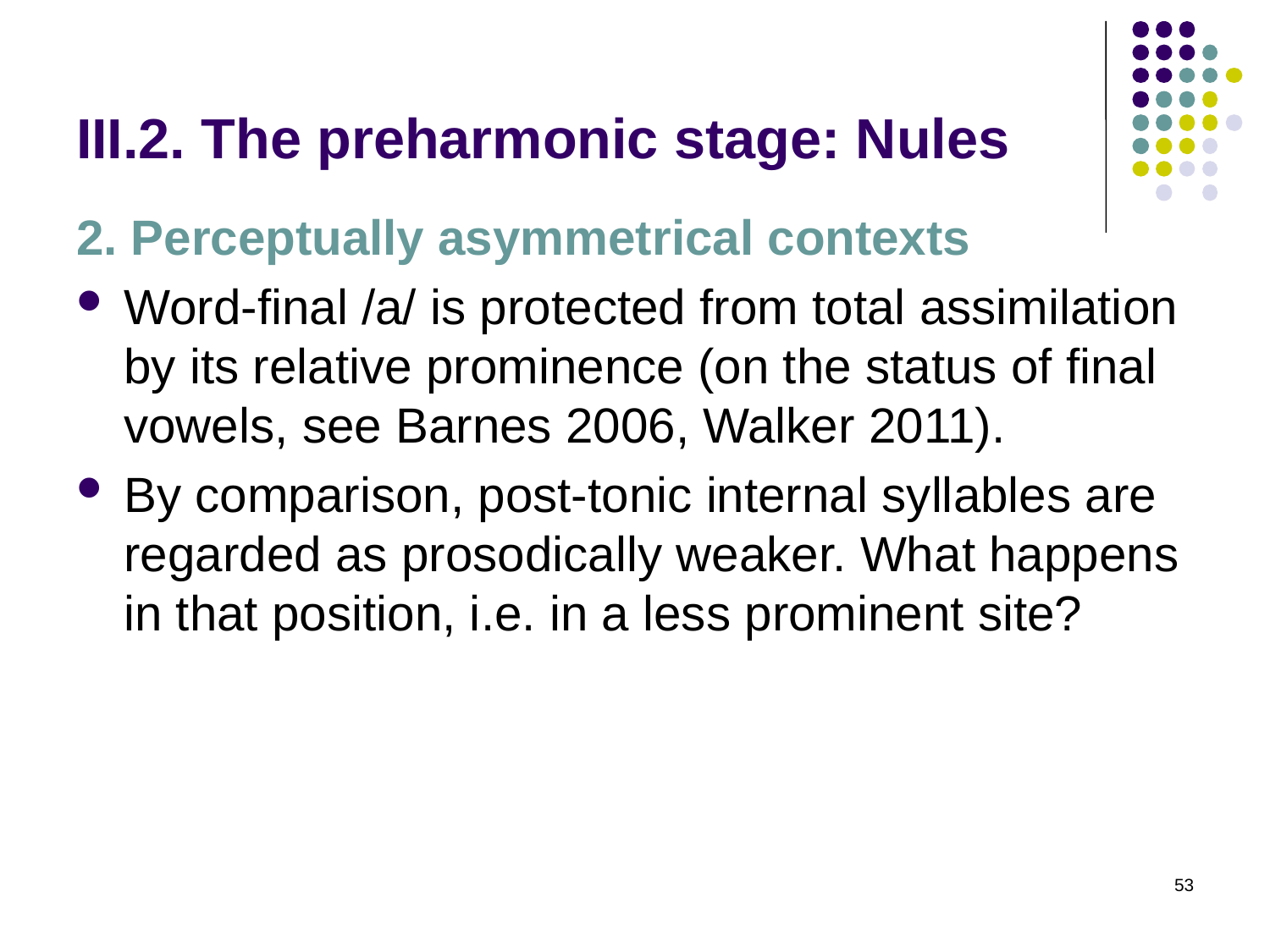

# III.2. The preharmonic stage: Nules
2. Perceptually asymmetrical contexts
Word-final /a/ is protected from total assimilation by its relative prominence (on the status of final vowels, see Barnes 2006, Walker 2011).
By comparison, post-tonic internal syllables are regarded as prosodically weaker. What happens in that position, i.e. in a less prominent site?
53